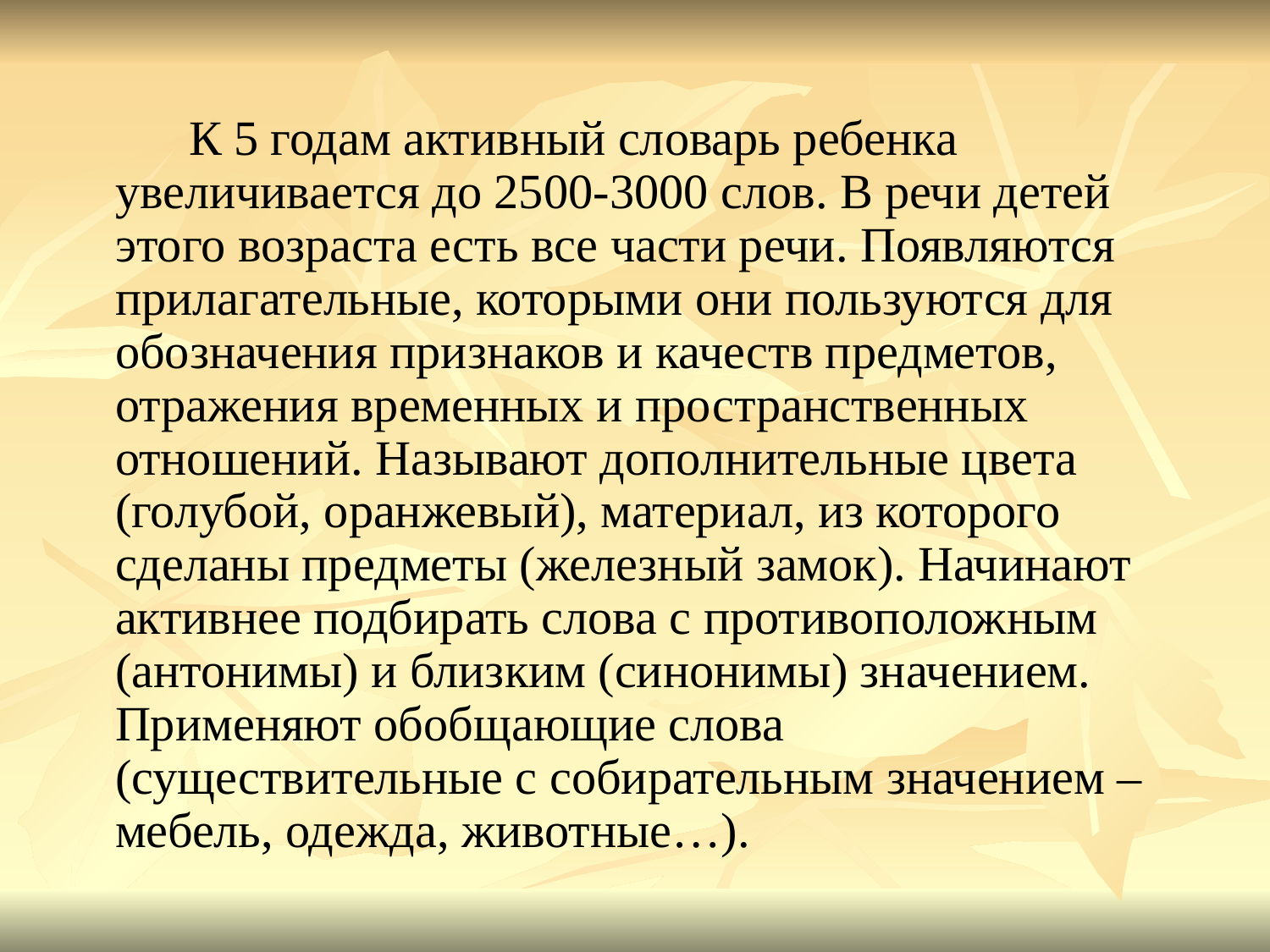

К 5 годам активный словарь ребенка увеличивается до 2500-3000 слов. В речи детей этого возраста есть все части речи. Появляются прилагательные, которыми они пользуются для обозначения признаков и качеств предметов, отражения временных и пространственных отношений. Называют дополнительные цвета (голубой, оранжевый), материал, из которого сделаны предметы (железный замок). Начинают активнее подбирать слова с противоположным (антонимы) и близким (синонимы) значением. Применяют обобщающие слова (существительные с собирательным значением – мебель, одежда, животные…).